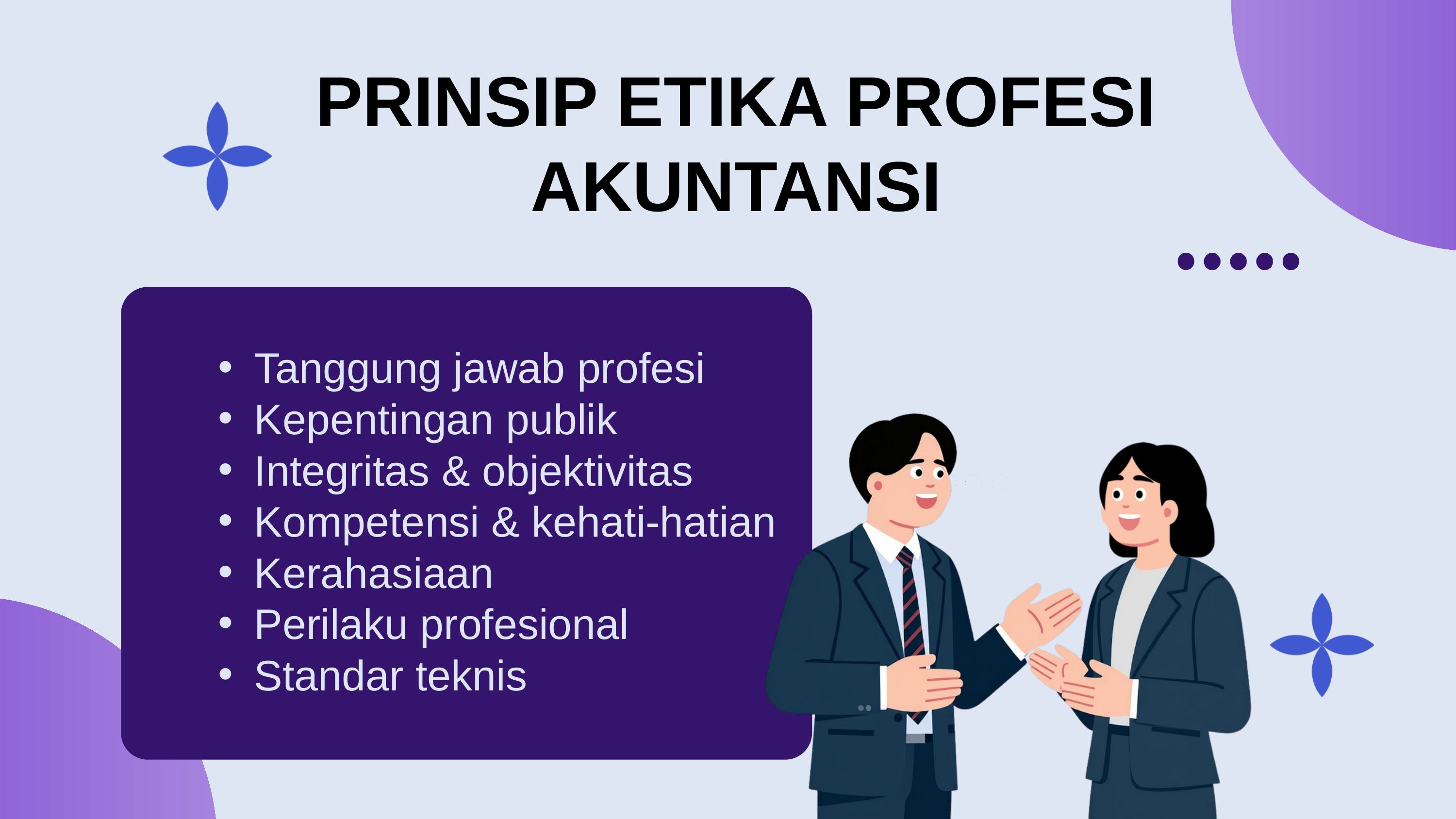

PRINSIP ETIKA PROFESI AKUNTANSI

Tanggung jawab profesi
Kepentingan publik
Integritas & objektivitas
Kompetensi & kehati-hatian
Kerahasiaan
Perilaku profesional
Standar teknis